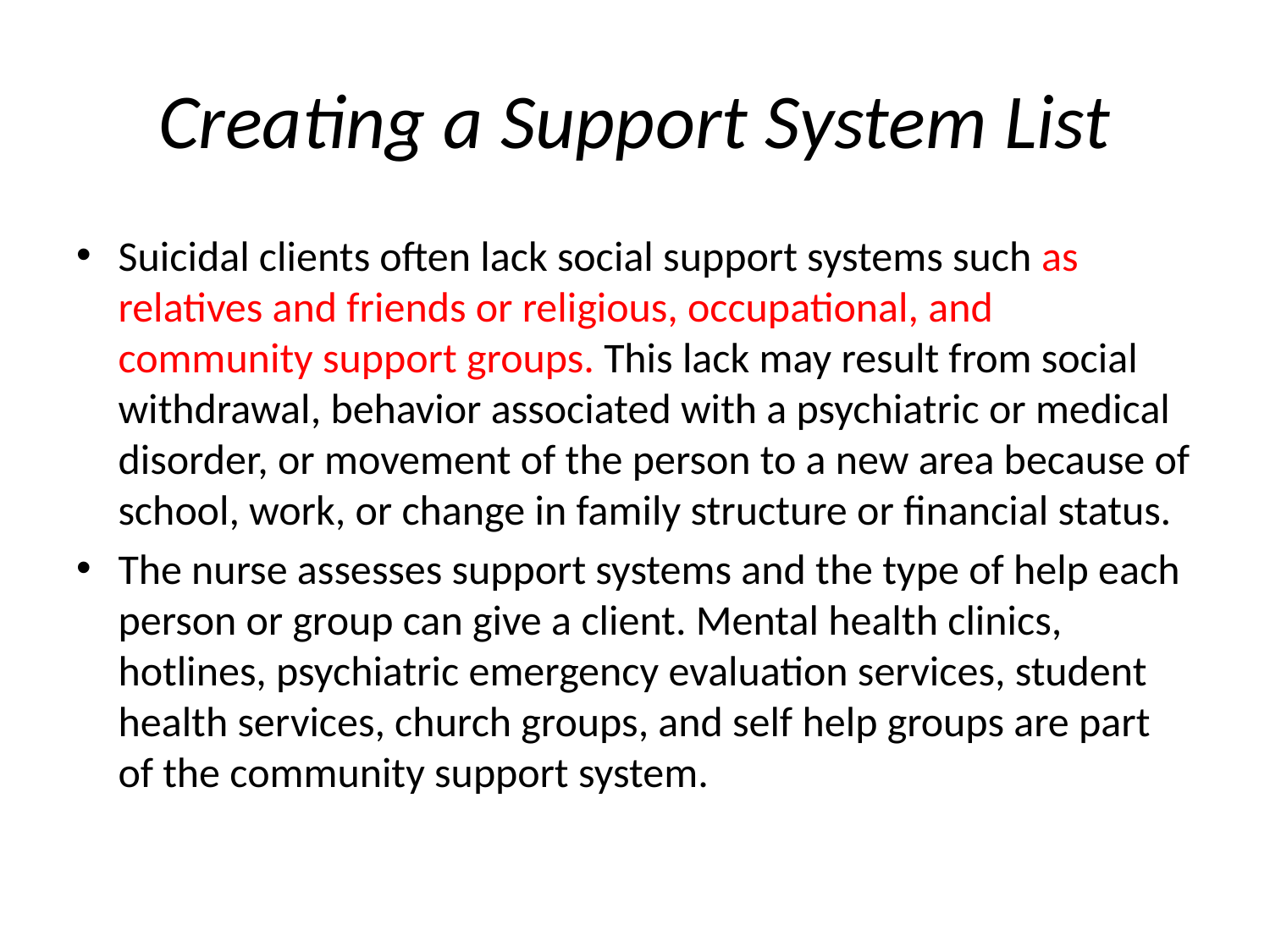

# Creating a Support System List
Suicidal clients often lack social support systems such as relatives and friends or religious, occupational, and community support groups. This lack may result from social withdrawal, behavior associated with a psychiatric or medical disorder, or movement of the person to a new area because of school, work, or change in family structure or financial status.
The nurse assesses support systems and the type of help each person or group can give a client. Mental health clinics, hotlines, psychiatric emergency evaluation services, student health services, church groups, and self help groups are part of the community support system.